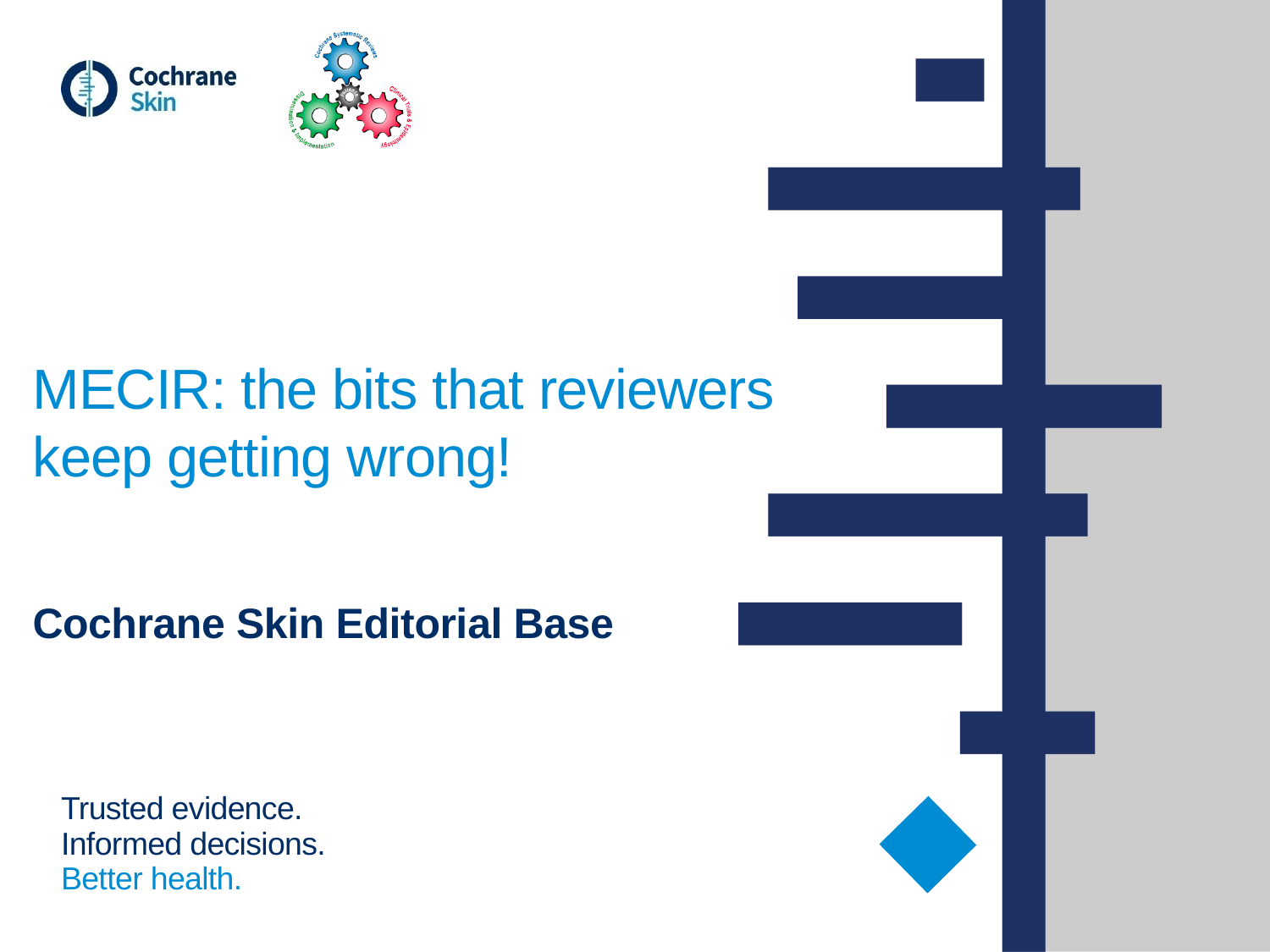

# MECIR: the bits that reviewers keep getting wrong!
Cochrane Skin Editorial Base